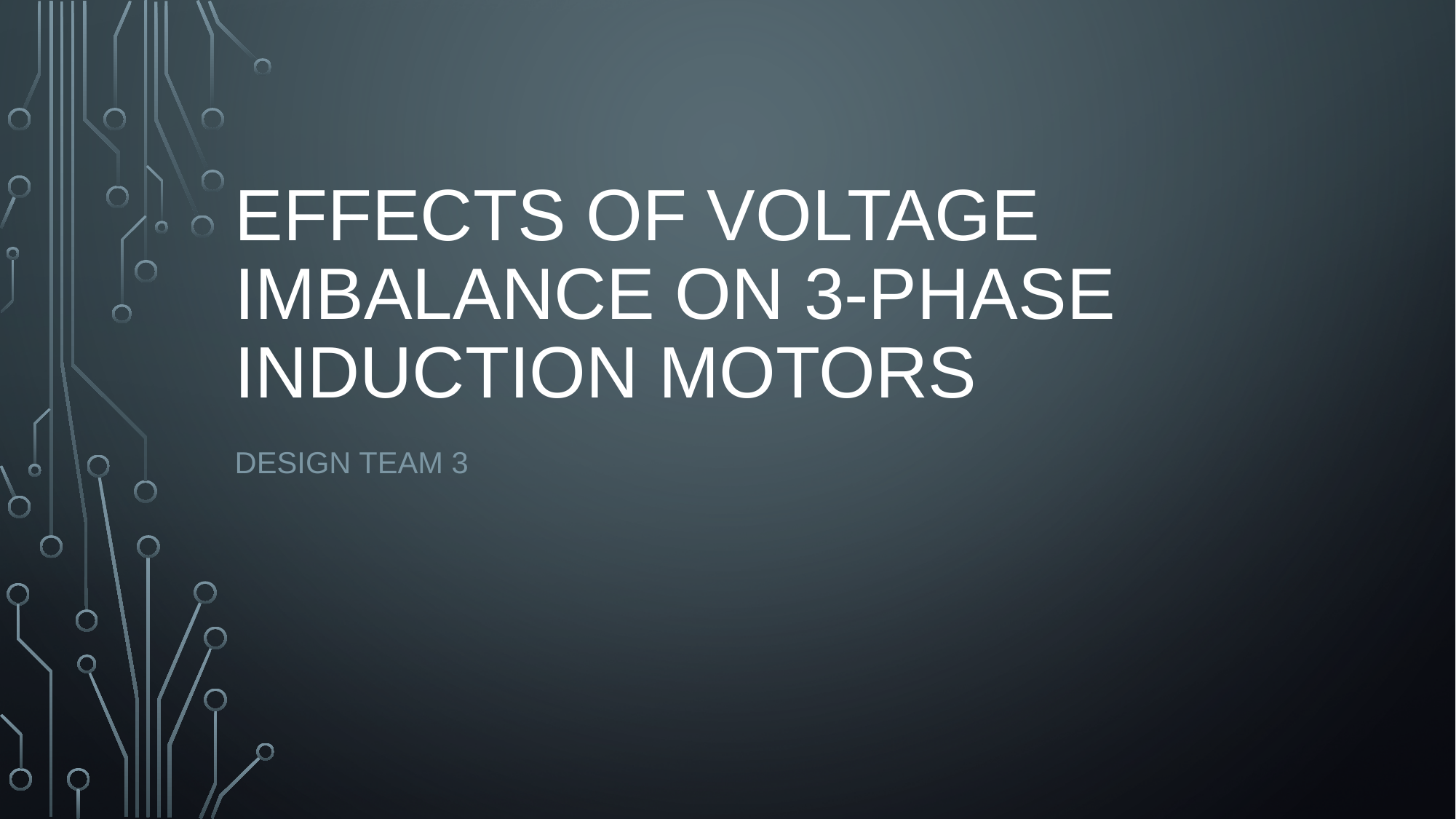

# Effects of voltage imbalance on 3-phase induction motors
Design team 3